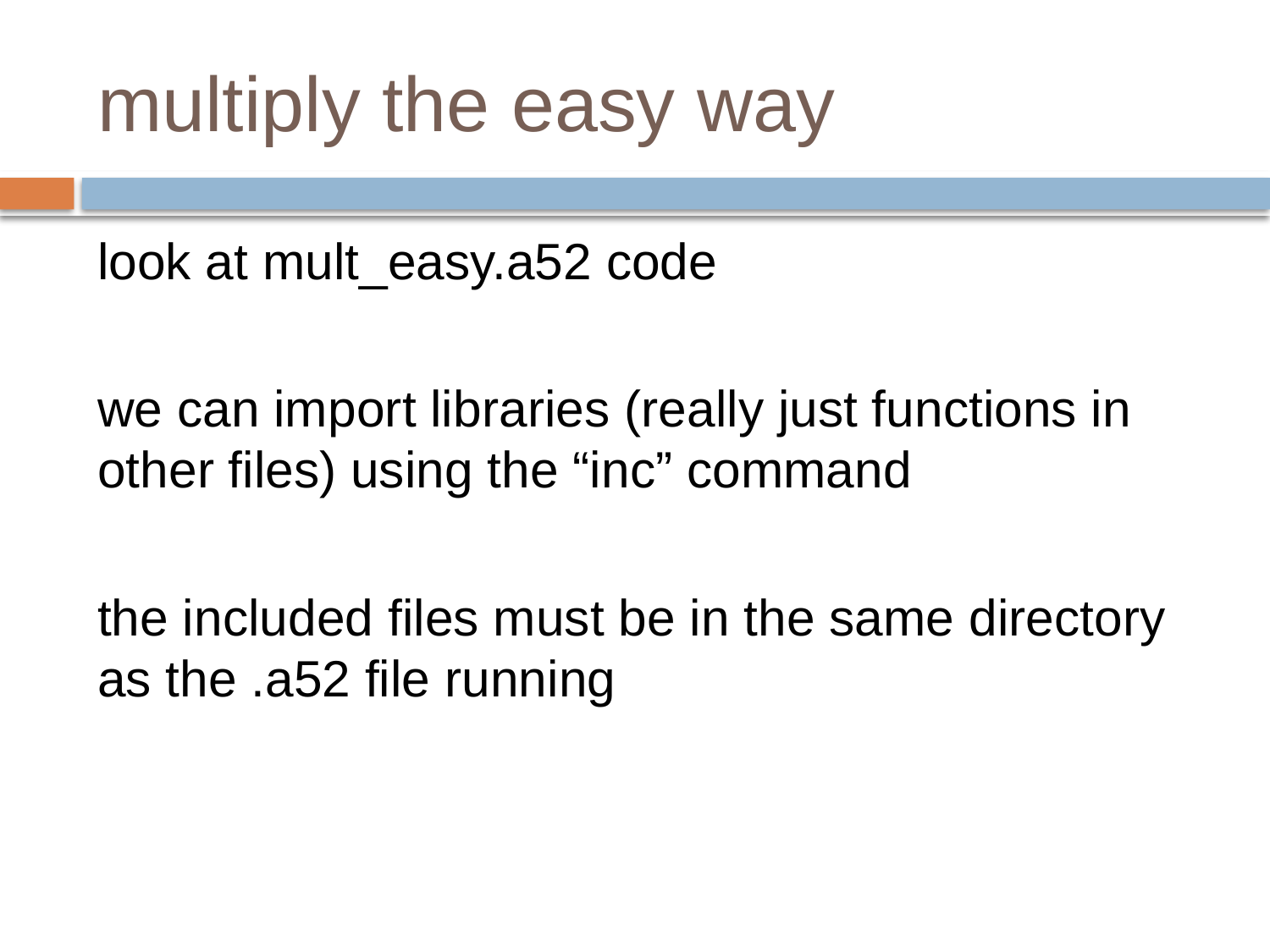

# multiply the easy way
look at mult_easy.a52 code

we can import libraries (really just functions in other files) using the “inc” command

the included files must be in the same directory as the .a52 file running